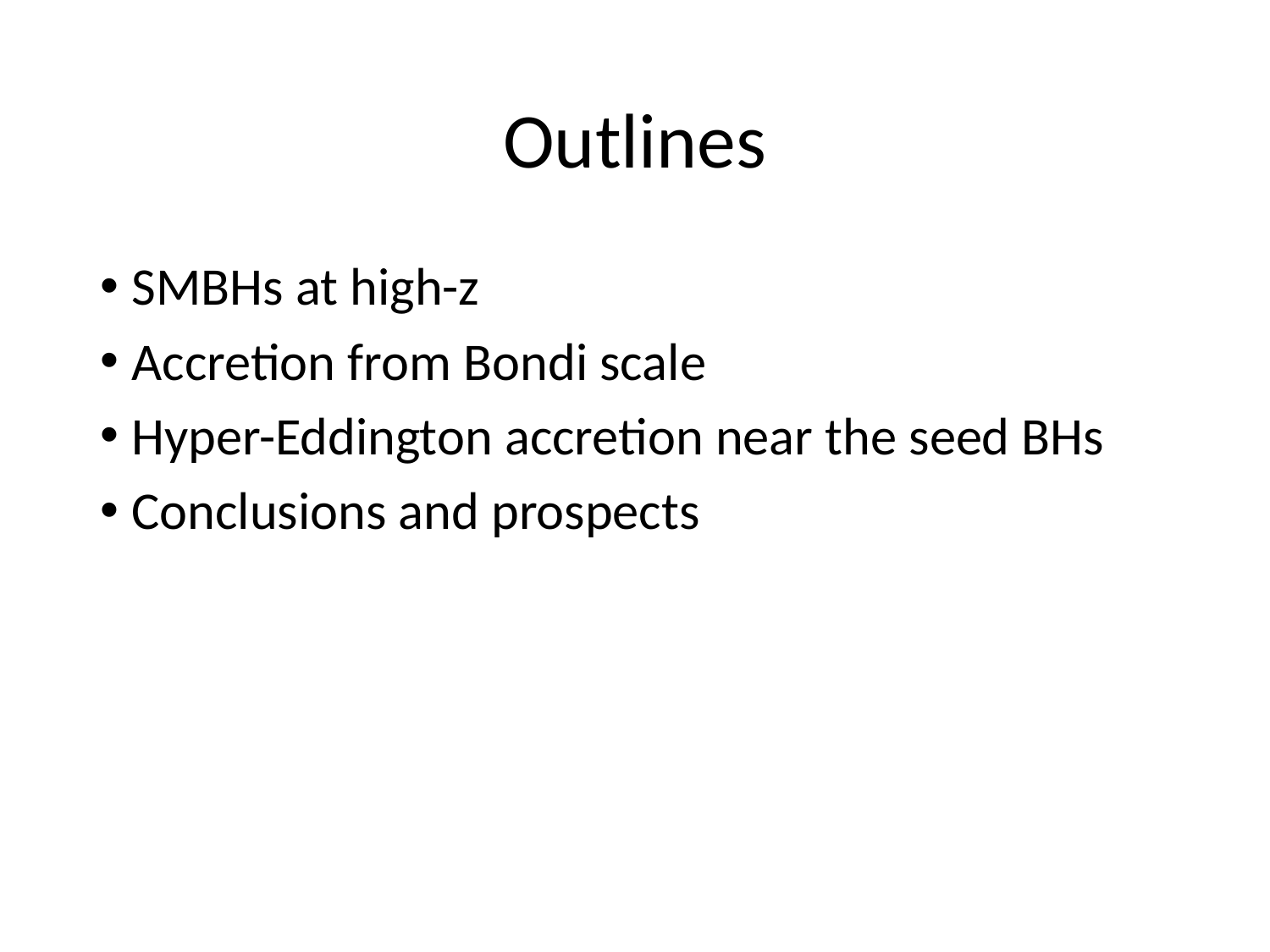

# Outlines
SMBHs at high-z
Accretion from Bondi scale
Hyper-Eddington accretion near the seed BHs
Conclusions and prospects